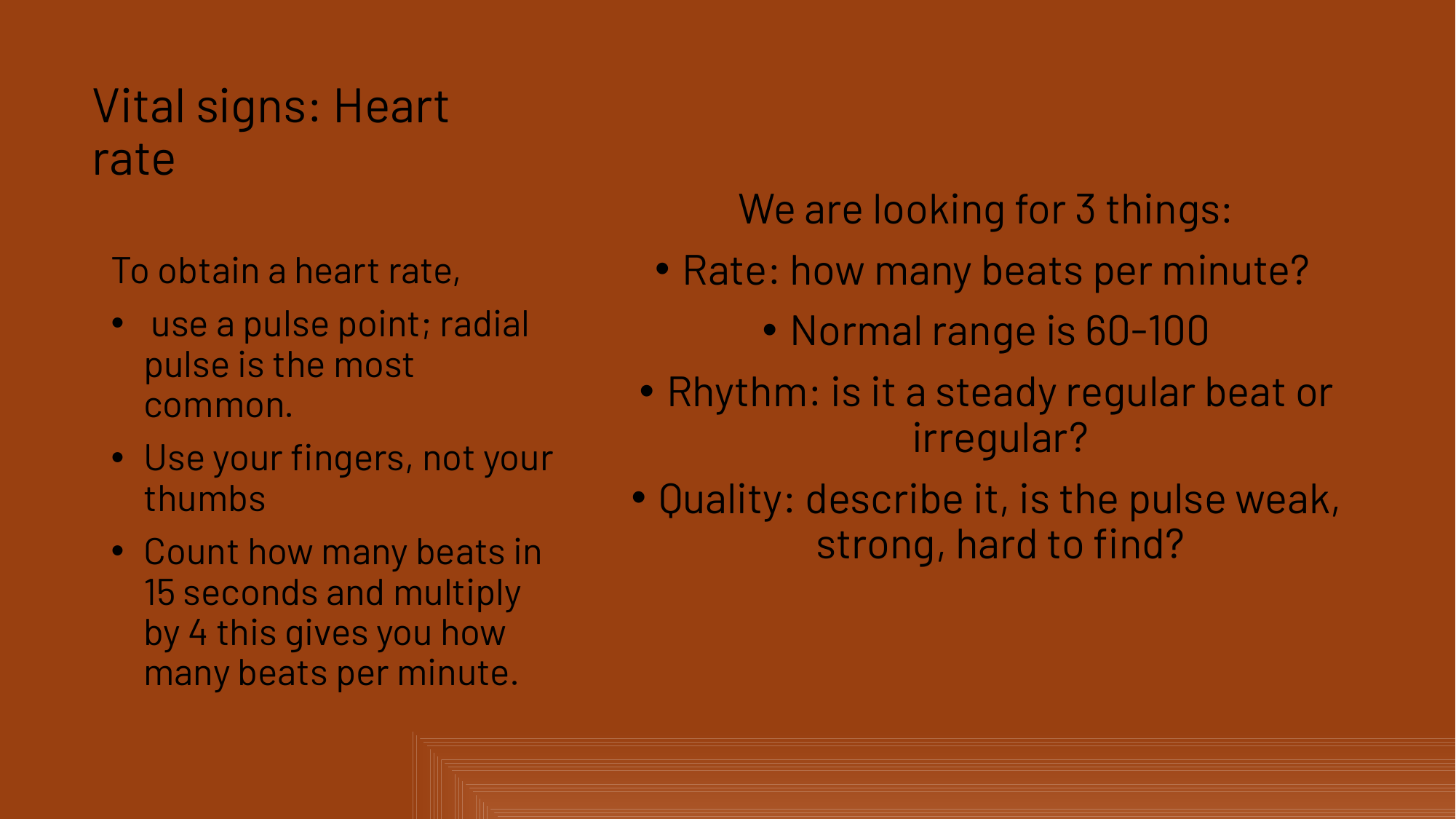

# Vital signs: Heart rate
We are looking for 3 things:
Rate: how many beats per minute?
Normal range is 60-100
Rhythm: is it a steady regular beat or irregular?
Quality: describe it, is the pulse weak, strong, hard to find?
To obtain a heart rate,
 use a pulse point; radial pulse is the most common.
Use your fingers, not your thumbs
Count how many beats in 15 seconds and multiply by 4 this gives you how many beats per minute.